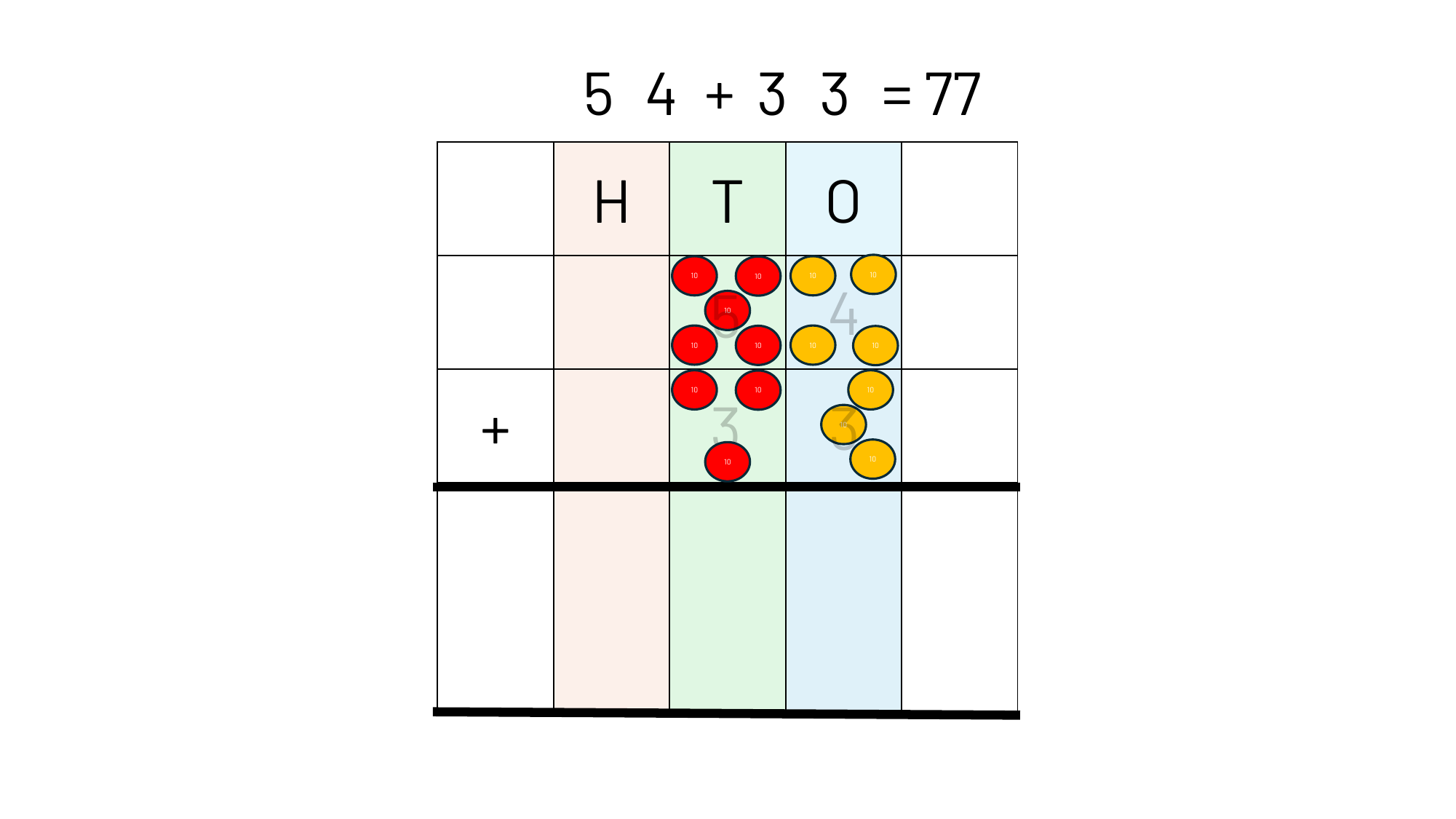

5
4
+
3
3
= 77
|  | H | T | O |  |
| --- | --- | --- | --- | --- |
|  |  |  |  |  |
| + |  |  |  |  |
|  |  |  |  |  |
10
10
10
10
4
5
10
10
10
10
10
10
10
10
3
3
10
10
10